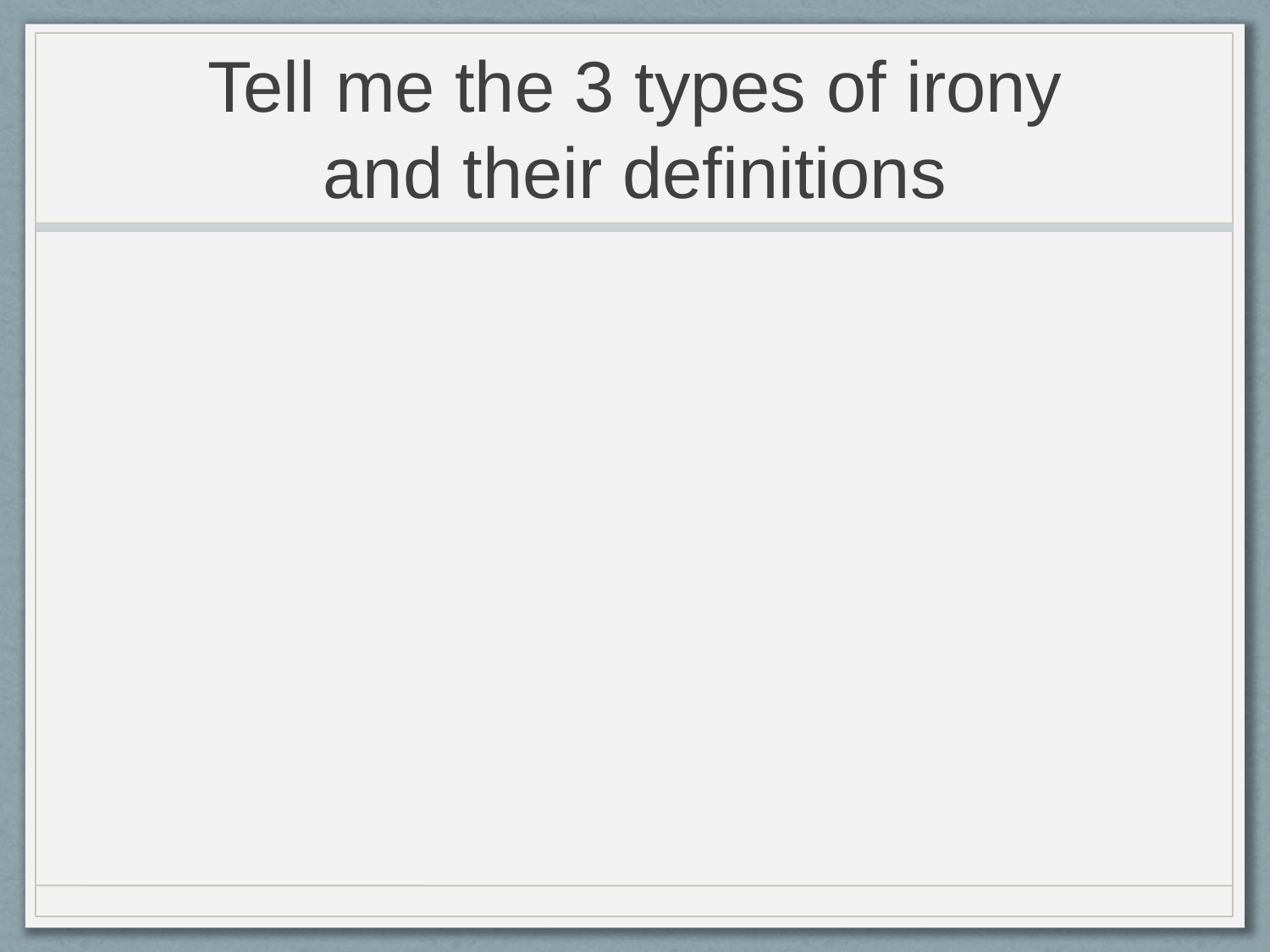

# Tell me the 3 types of irony and their definitions